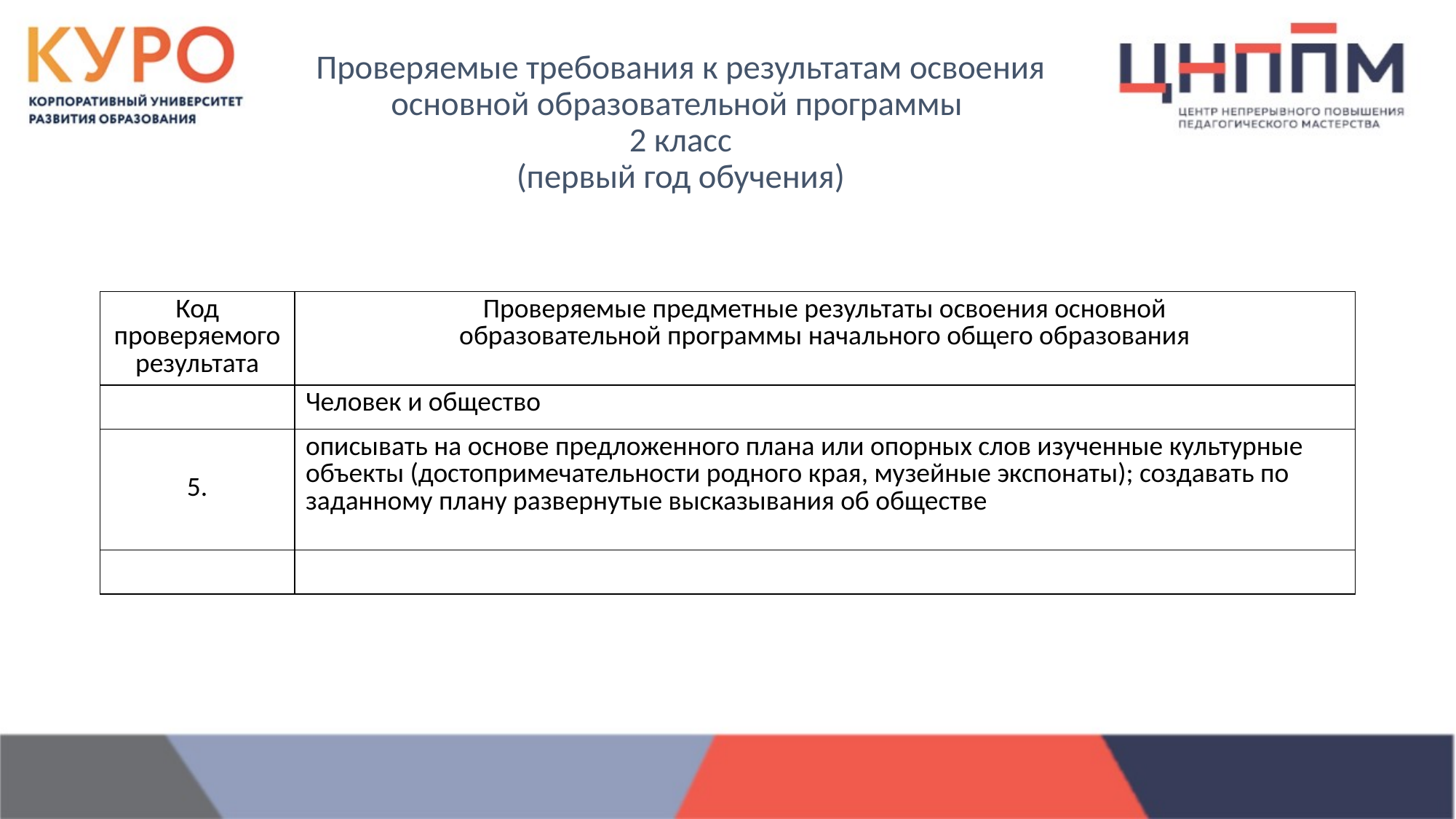

# Проверяемые требования к результатам освоения основной образовательной программы 2 класс (первый год обучения)
| Код проверяемого результата | Проверяемые предметные результаты освоения основной образовательной программы начального общего образования |
| --- | --- |
|  | Человек и общество |
| 5. | описывать на основе предложенного плана или опорных слов изученные культурные объекты (достопримечательности родного края, музейные экспонаты); создавать по заданному плану развернутые высказывания об обществе |
|  |  |